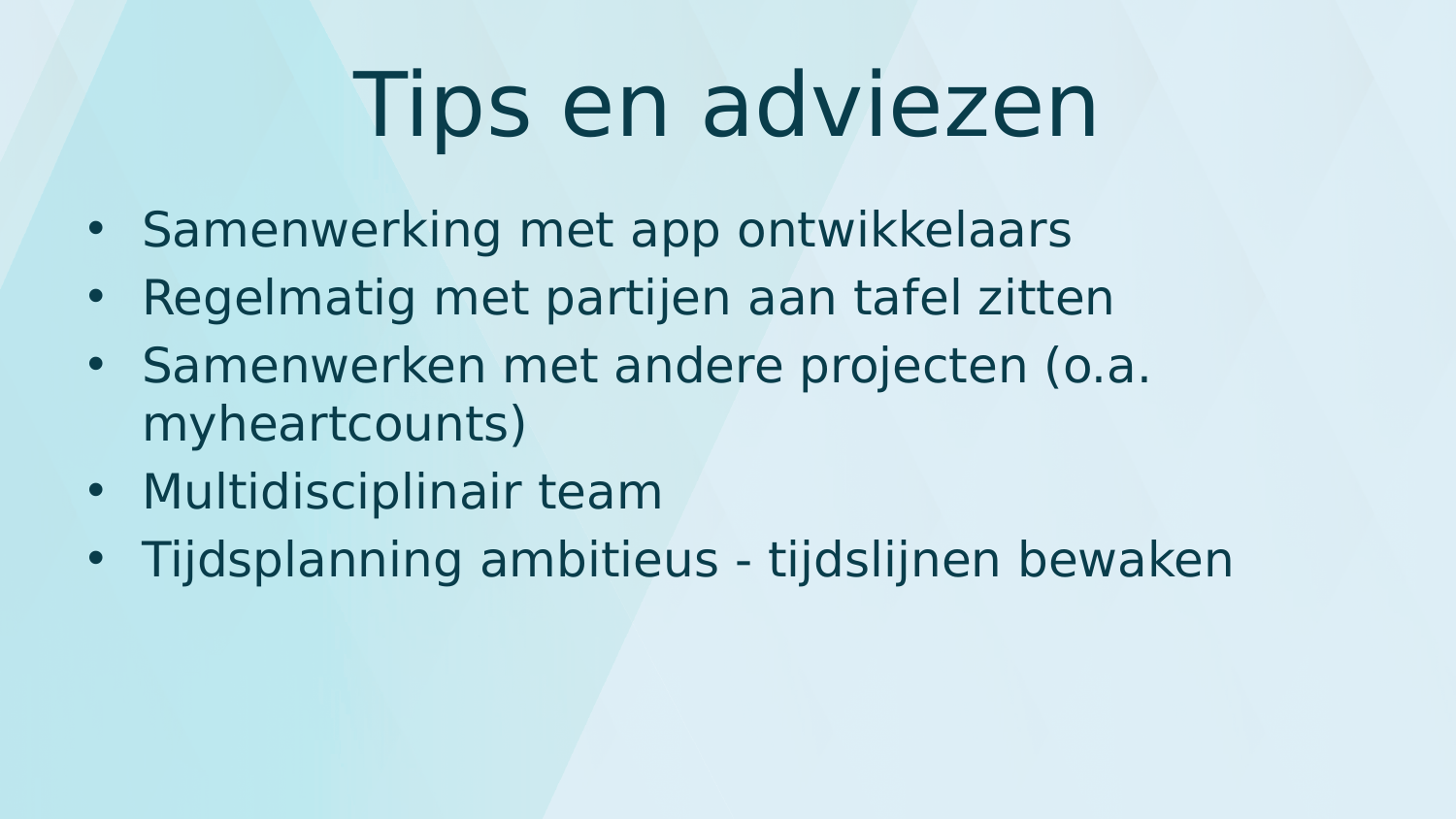

# Tips en adviezen
Samenwerking met app ontwikkelaars
Regelmatig met partijen aan tafel zitten
Samenwerken met andere projecten (o.a. myheartcounts)
Multidisciplinair team
Tijdsplanning ambitieus - tijdslijnen bewaken